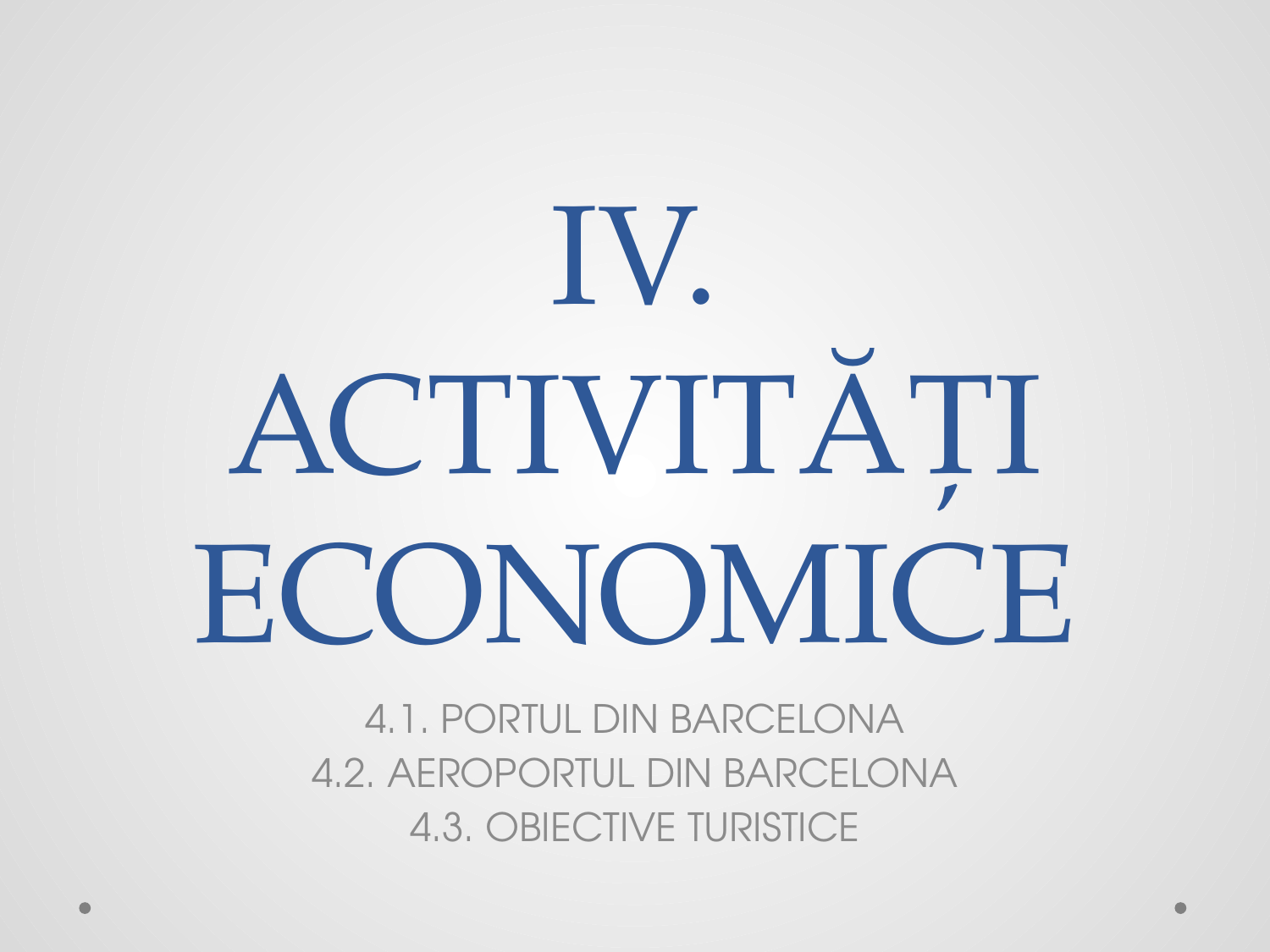

# IV. ACTIVITĂȚI ECONOMICE
4.1. PORTUL DIN BARCELONA
4.2. AEROPORTUL DIN BARCELONA
4.3. OBIECTIVE TURISTICE